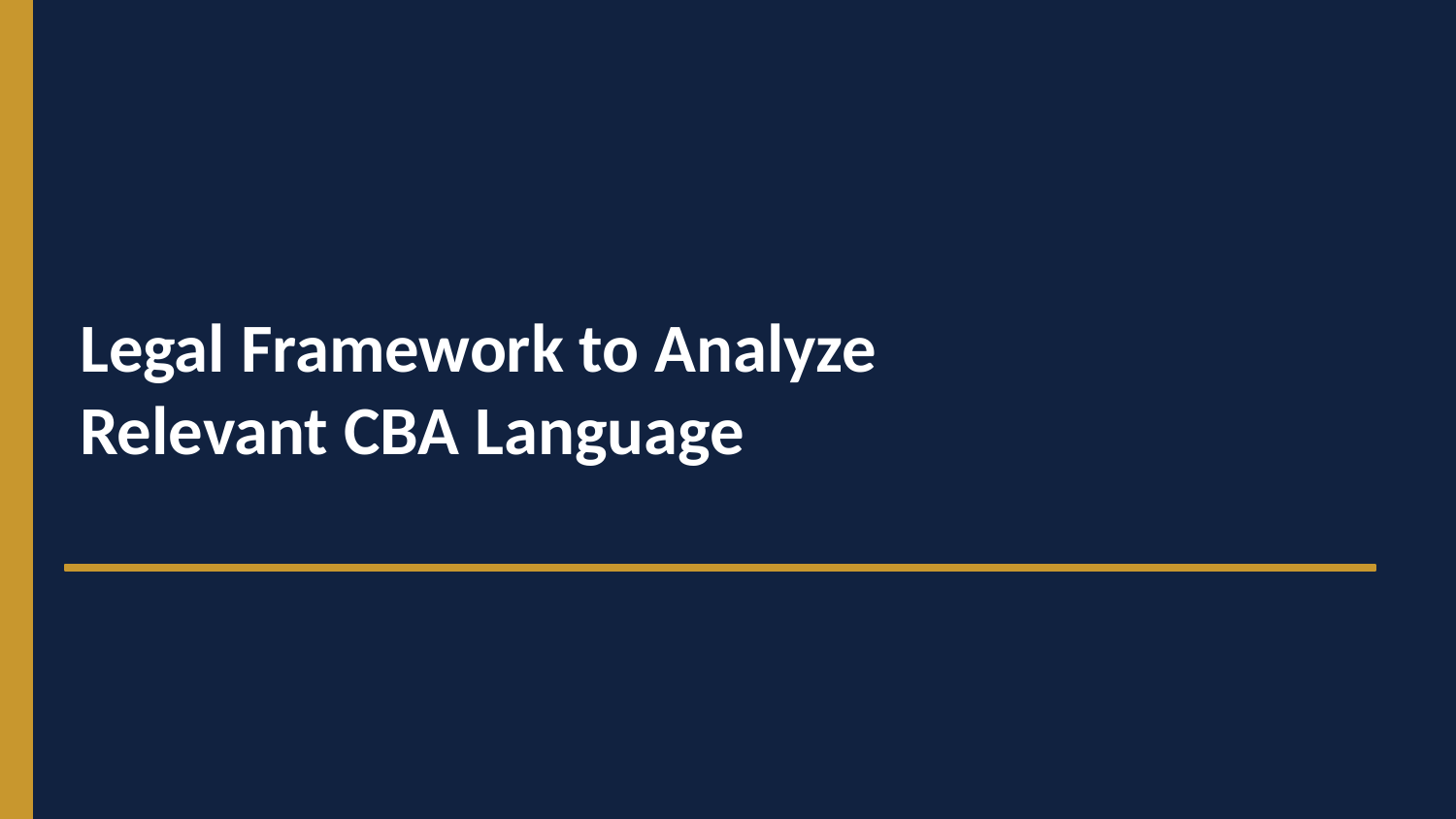

Legal Framework to Analyze
Relevant CBA Language